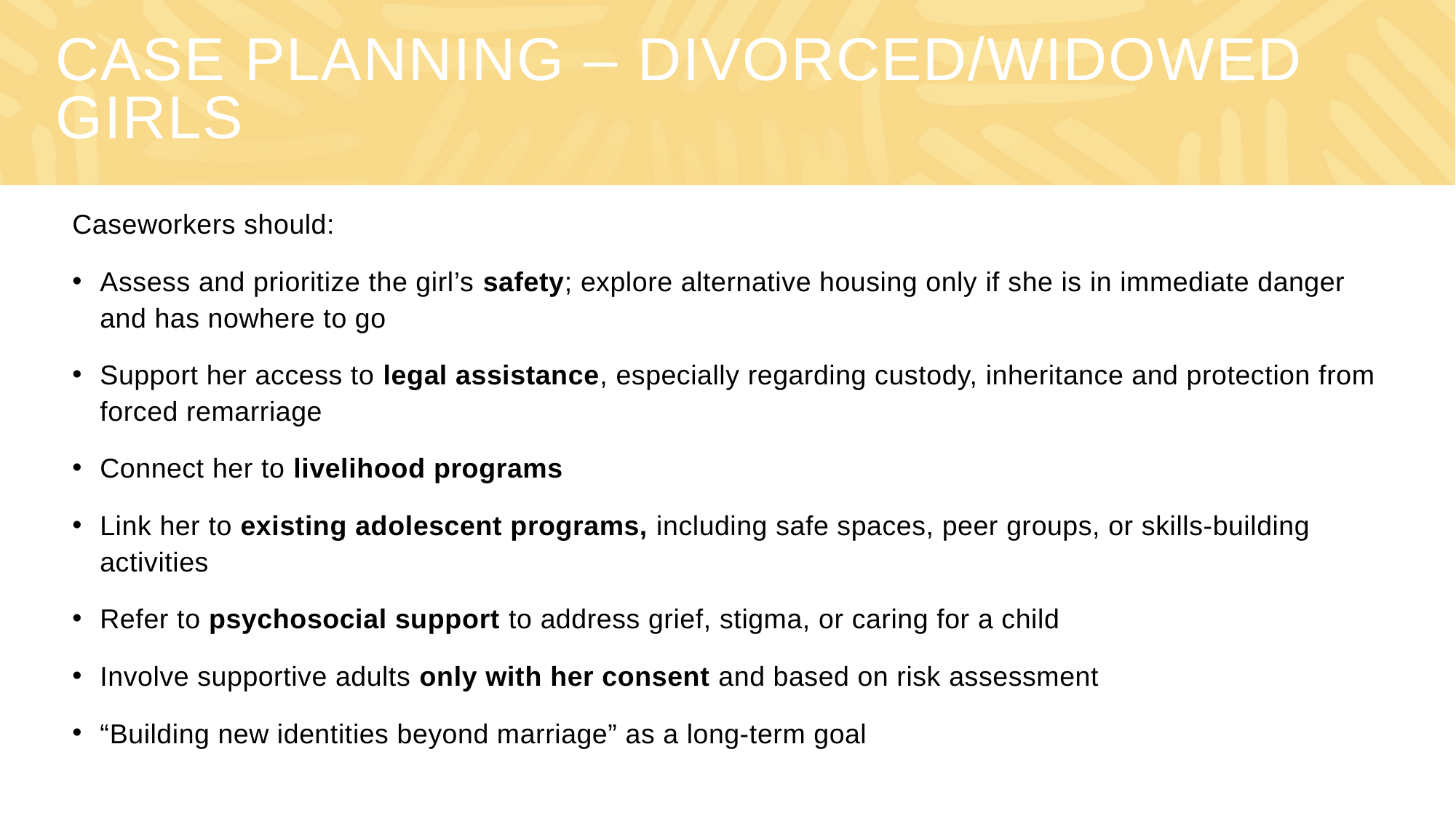

# Case Planning – Divorced/Widowed Girls
Caseworkers should:
Assess and prioritize the girl’s safety; explore alternative housing only if she is in immediate danger and has nowhere to go
Support her access to legal assistance, especially regarding custody, inheritance and protection from forced remarriage
Connect her to livelihood programs
Link her to existing adolescent programs, including safe spaces, peer groups, or skills-building activities
Refer to psychosocial support to address grief, stigma, or caring for a child
Involve supportive adults only with her consent and based on risk assessment
“Building new identities beyond marriage” as a long-term goal